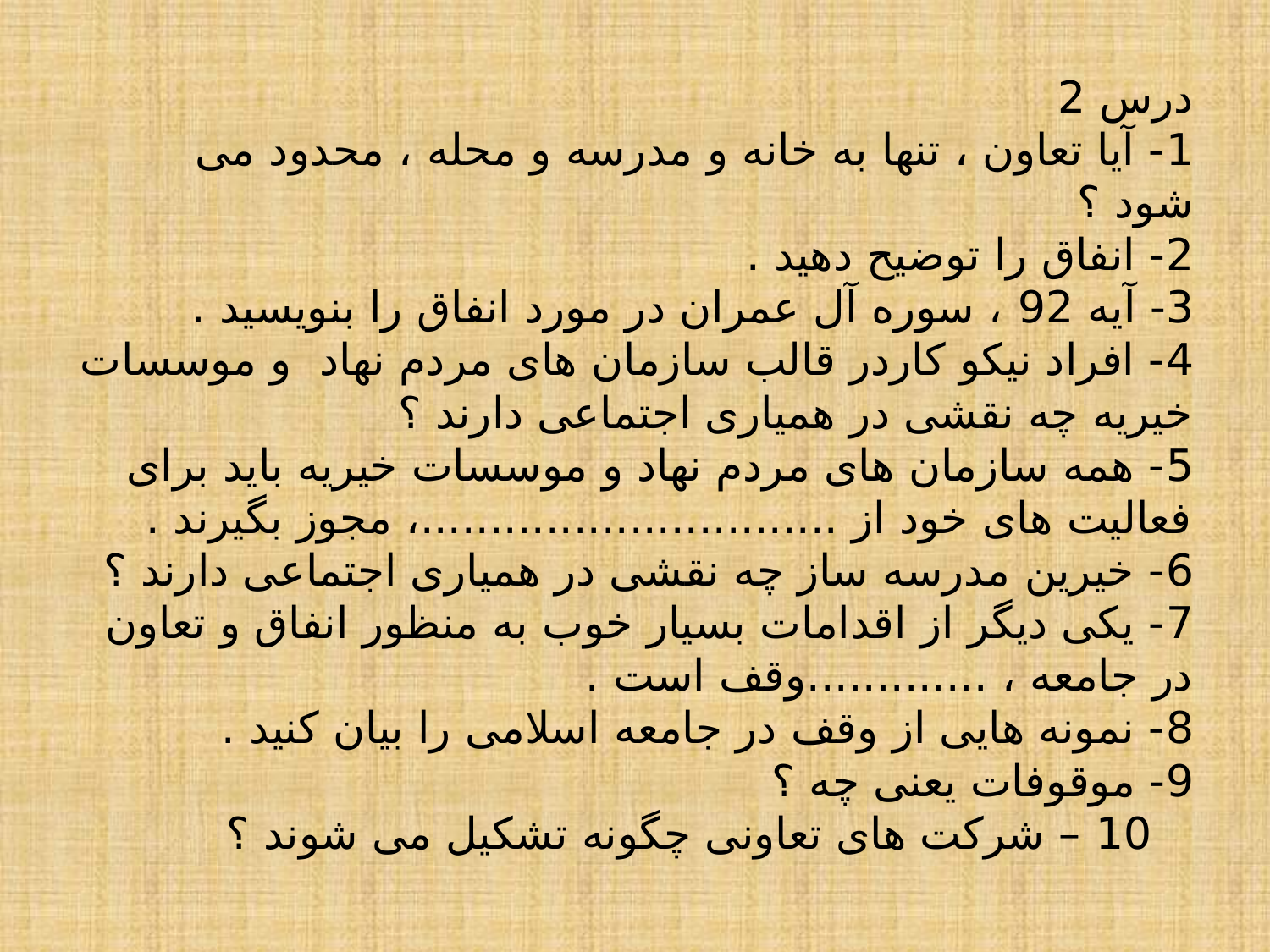

# درس 2 1- آیا تعاون ، تنها به خانه و مدرسه و محله ، محدود می شود ؟ 2- انفاق را توضیح دهید . 3- آیه 92 ، سوره آل عمران در مورد انفاق را بنویسید . 4- افراد نیکو کاردر قالب سازمان های مردم نهاد  و موسسات خیریه چه نقشی در همیاری اجتماعی دارند ؟ 5- همه سازمان های مردم نهاد و موسسات خیریه باید برای فعالیت های خود از ..............................، مجوز بگیرند . 6- خیرین مدرسه ساز چه نقشی در همیاری اجتماعی دارند ؟ 7- یکی دیگر از اقدامات بسیار خوب به منظور انفاق و تعاون در جامعه ، .............وقف است . 8- نمونه هایی از وقف در جامعه اسلامی را بیان کنید . 9- موقوفات یعنی چه ؟ 10 – شرکت های تعاونی چگونه تشکیل می شوند ؟